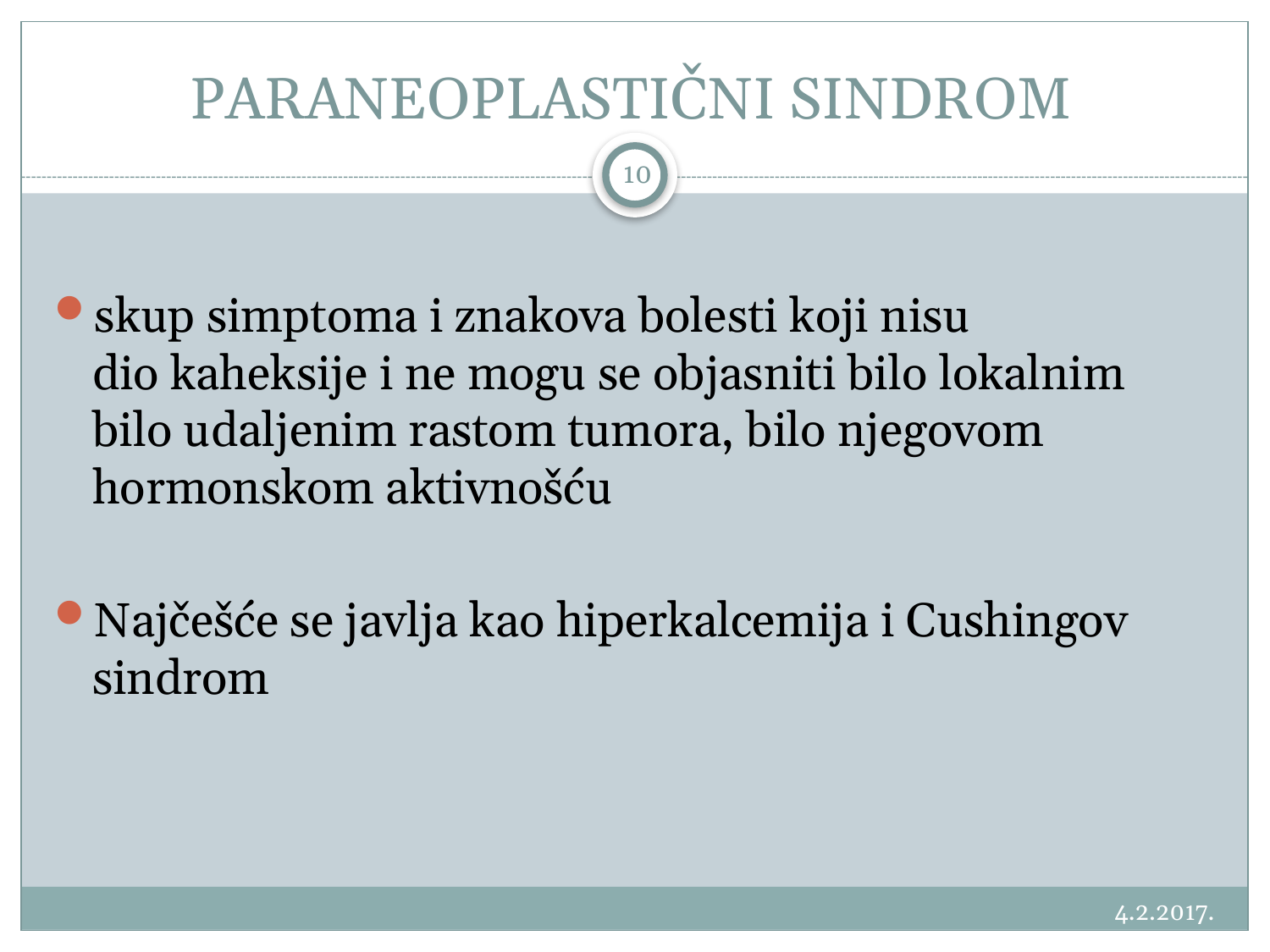

# PARANEOPLASTIČNI SINDROM
10

skup simptoma i znakova bolesti koji nisu dio kaheksije i ne mogu se objasniti bilo lokalnim bilo udaljenim rastom tumora, bilo njegovom hormonskom aktivnošću

Najčešće se javlja kao hiperkalcemija i Cushingov sindrom
4.2.2017.